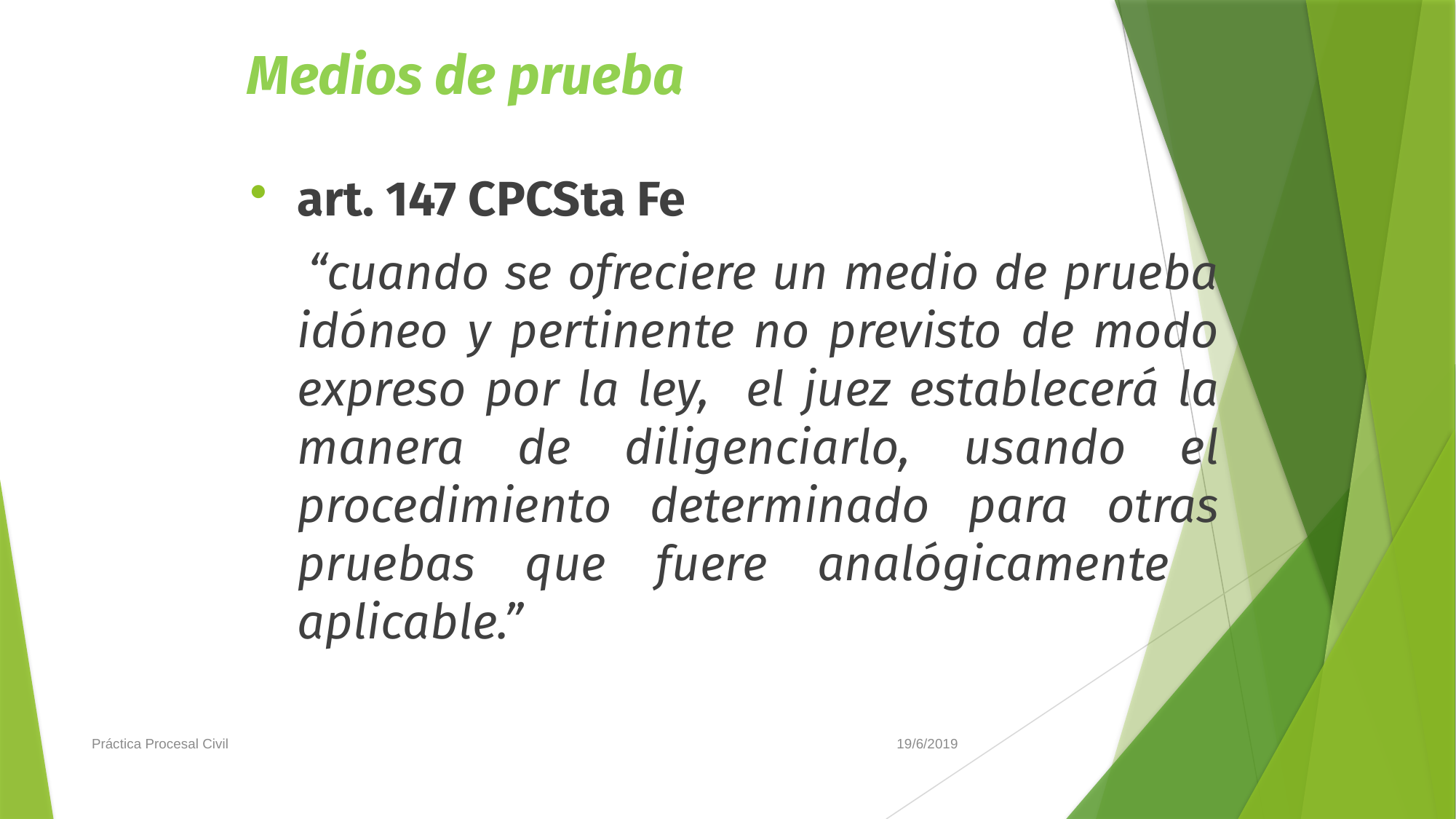

# Medios de prueba
art. 147 CPCSta Fe
    “cuando se ofreciere un medio de prueba idóneo y pertinente no previsto de modo expreso por la ley,  el juez establecerá la manera de diligenciarlo, usando el procedimiento determinado para otras pruebas que fuere analógicamente  aplicable.”
Práctica Procesal Civil
19/6/2019